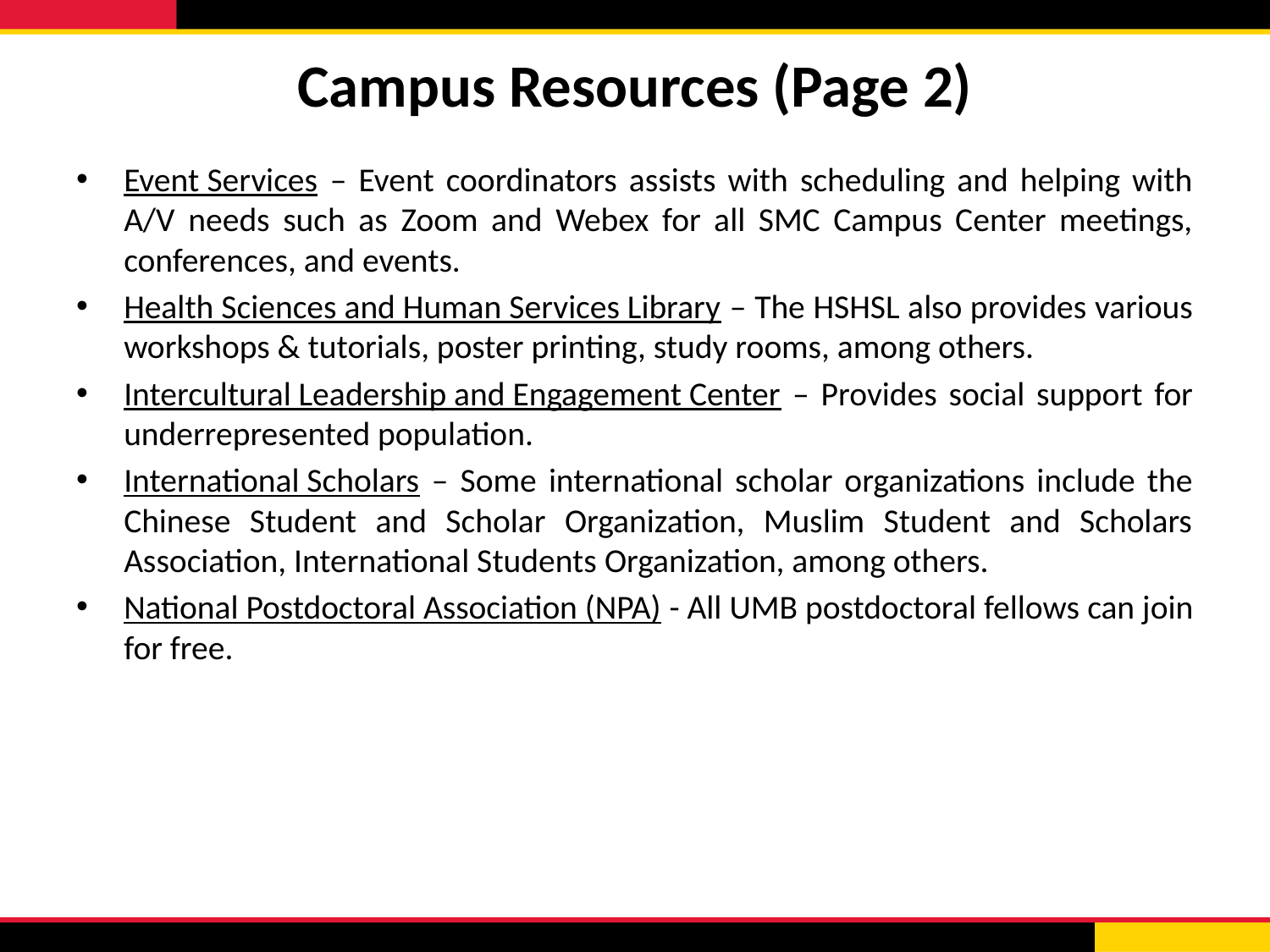

# Campus Resources (Page 2)
Event Services – Event coordinators assists with scheduling and helping with A/V needs such as Zoom and Webex for all SMC Campus Center meetings, conferences, and events.
Health Sciences and Human Services Library – The HSHSL also provides various workshops & tutorials, poster printing, study rooms, among others.
Intercultural Leadership and Engagement Center – Provides social support for underrepresented population.
International Scholars – Some international scholar organizations include the Chinese Student and Scholar Organization, Muslim Student and Scholars Association, International Students Organization, among others.
National Postdoctoral Association (NPA) - All UMB postdoctoral fellows can join for free.